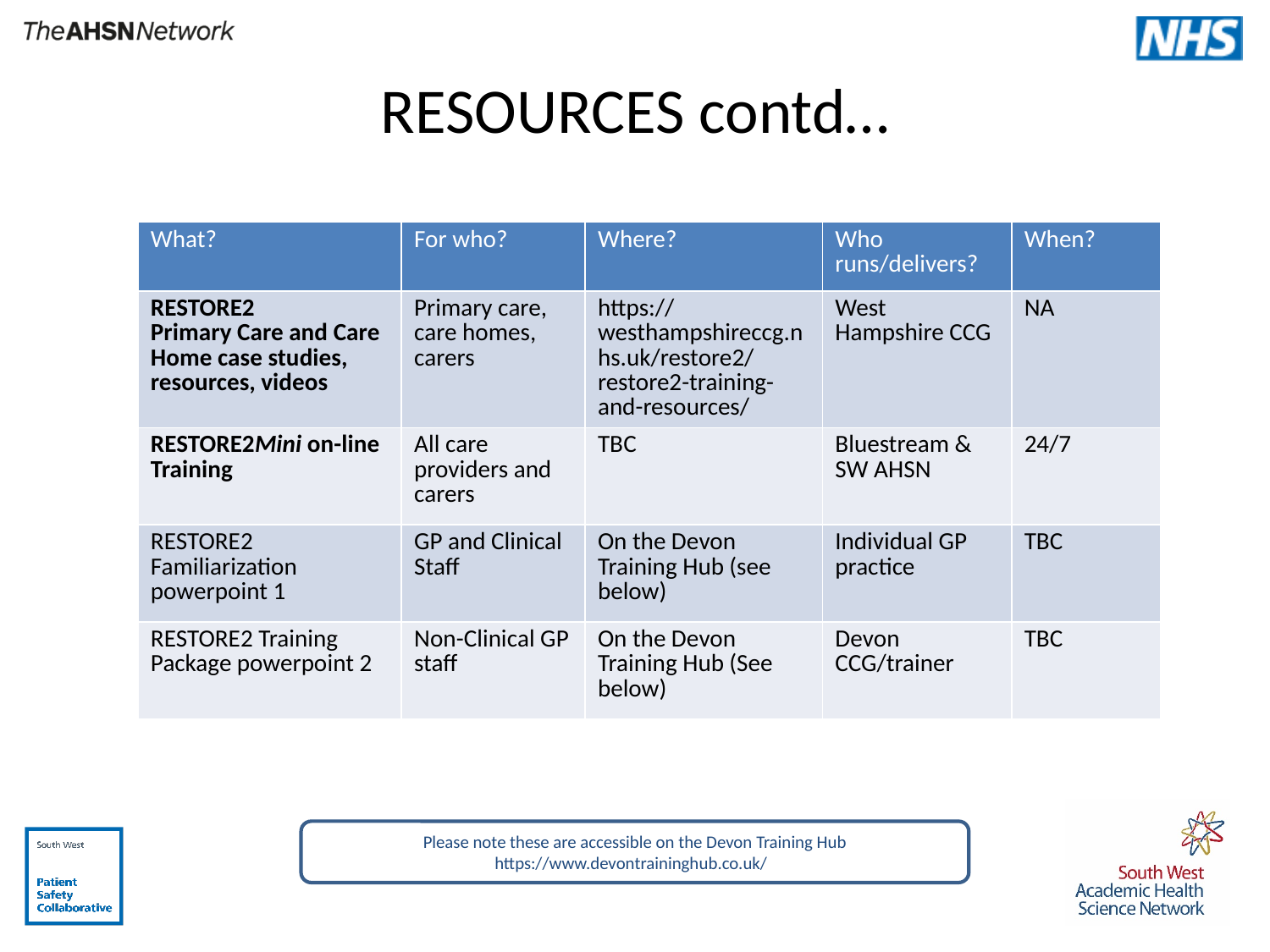

# RESOURCES contd…
| What? | For who? | Where? | Who runs/delivers? | When? |
| --- | --- | --- | --- | --- |
| RESTORE2 Primary Care and Care Home case studies, resources, videos | Primary care, care homes, carers | https://westhampshireccg.nhs.uk/restore2/restore2-training-and-resources/ | West Hampshire CCG | NA |
| RESTORE2Mini on-line Training | All care providers and carers | TBC | Bluestream & SW AHSN | 24/7 |
| RESTORE2 Familiarization powerpoint 1 | GP and Clinical Staff | On the Devon Training Hub (see below) | Individual GP practice | TBC |
| RESTORE2 Training Package powerpoint 2 | Non-Clinical GP staff | On the Devon Training Hub (See below) | Devon CCG/trainer | TBC |
Please note these are accessible on the Devon Training Hub https://www.devontraininghub.co.uk/